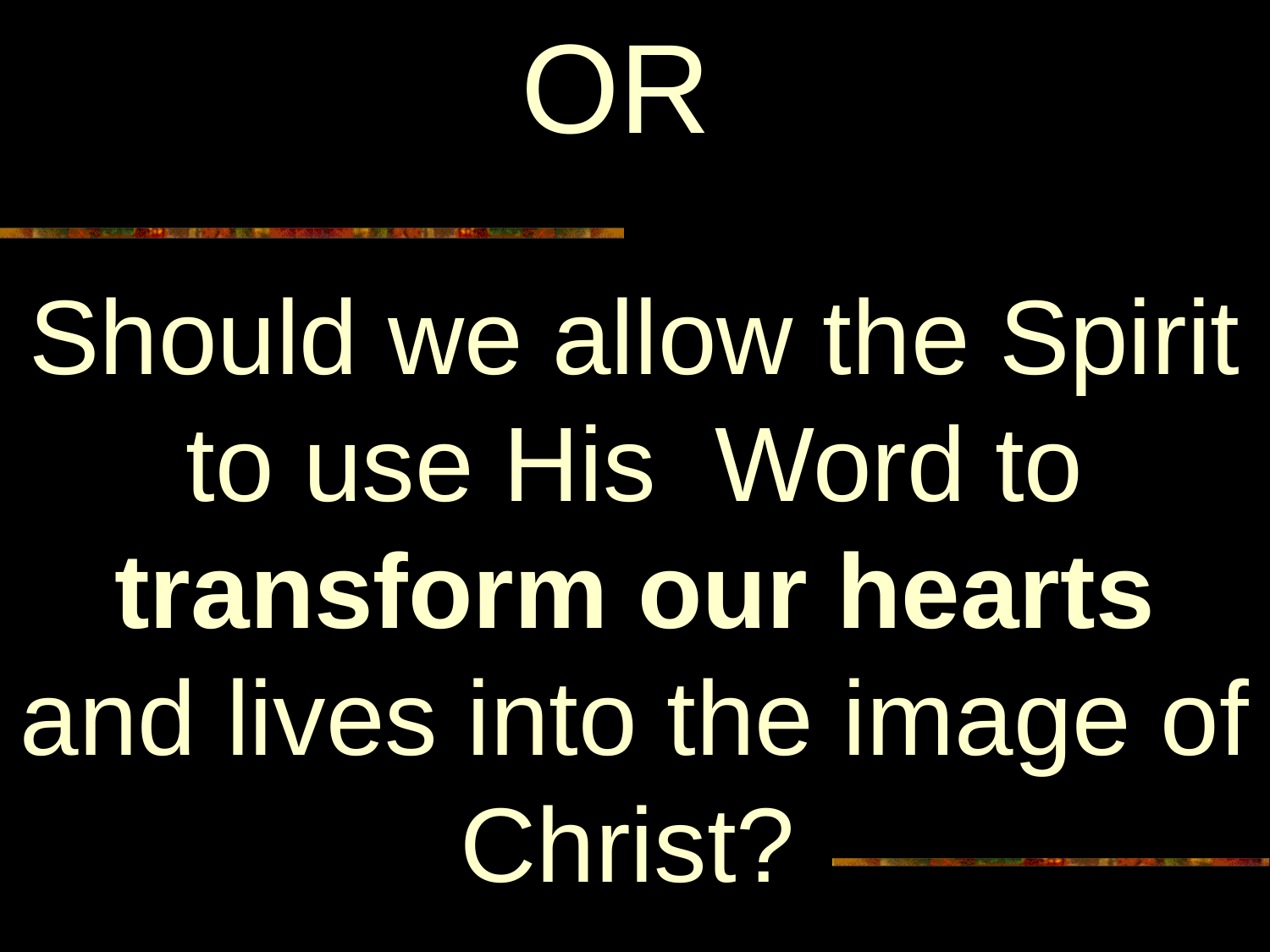

OR
# Should we allow the Spirit to use His  Word to transform our hearts and lives into the image of Christ?